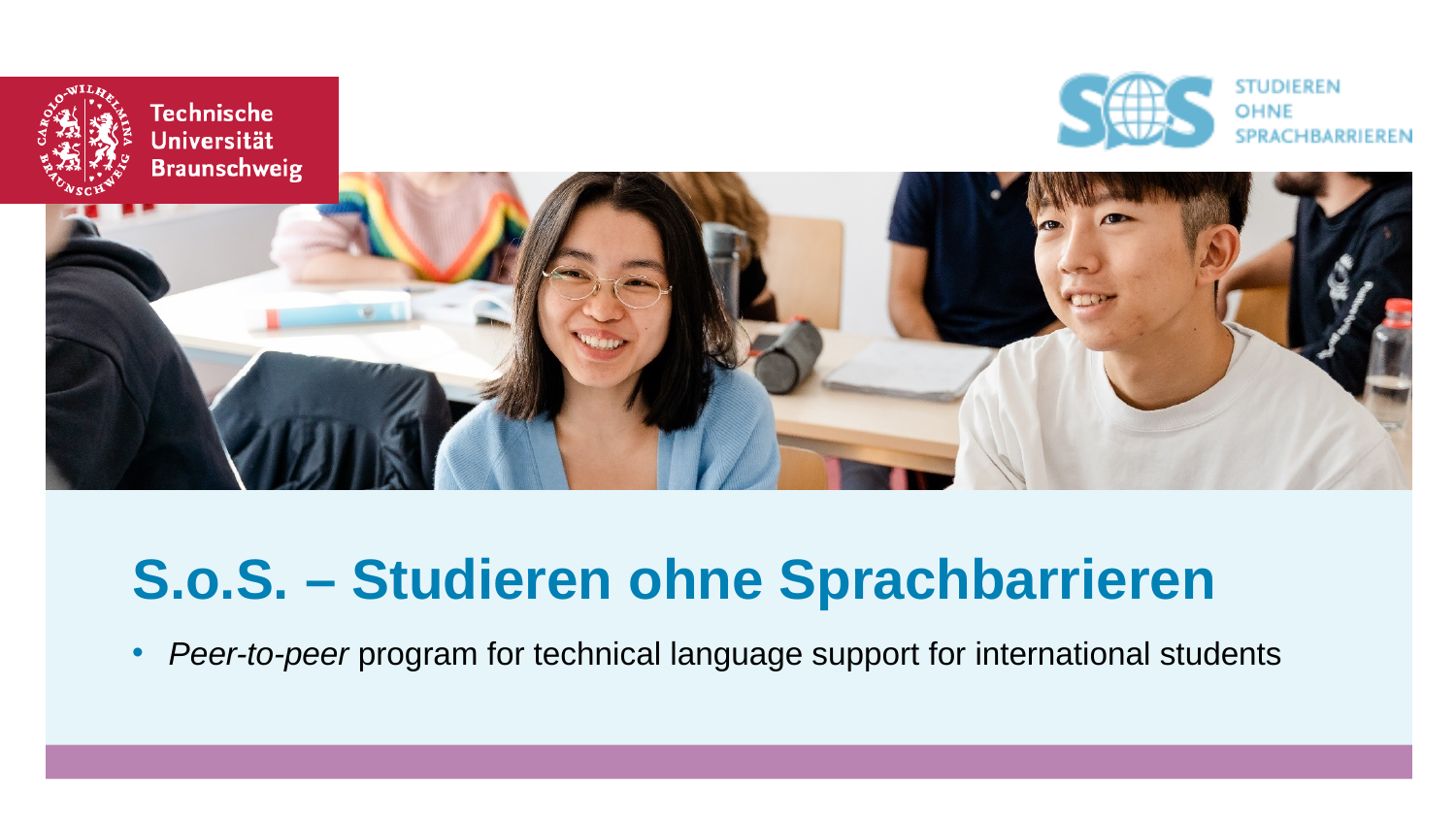

S.o.S. – Studieren ohne Sprachbarrieren
# Peer-to-peer program for technical language support for international students